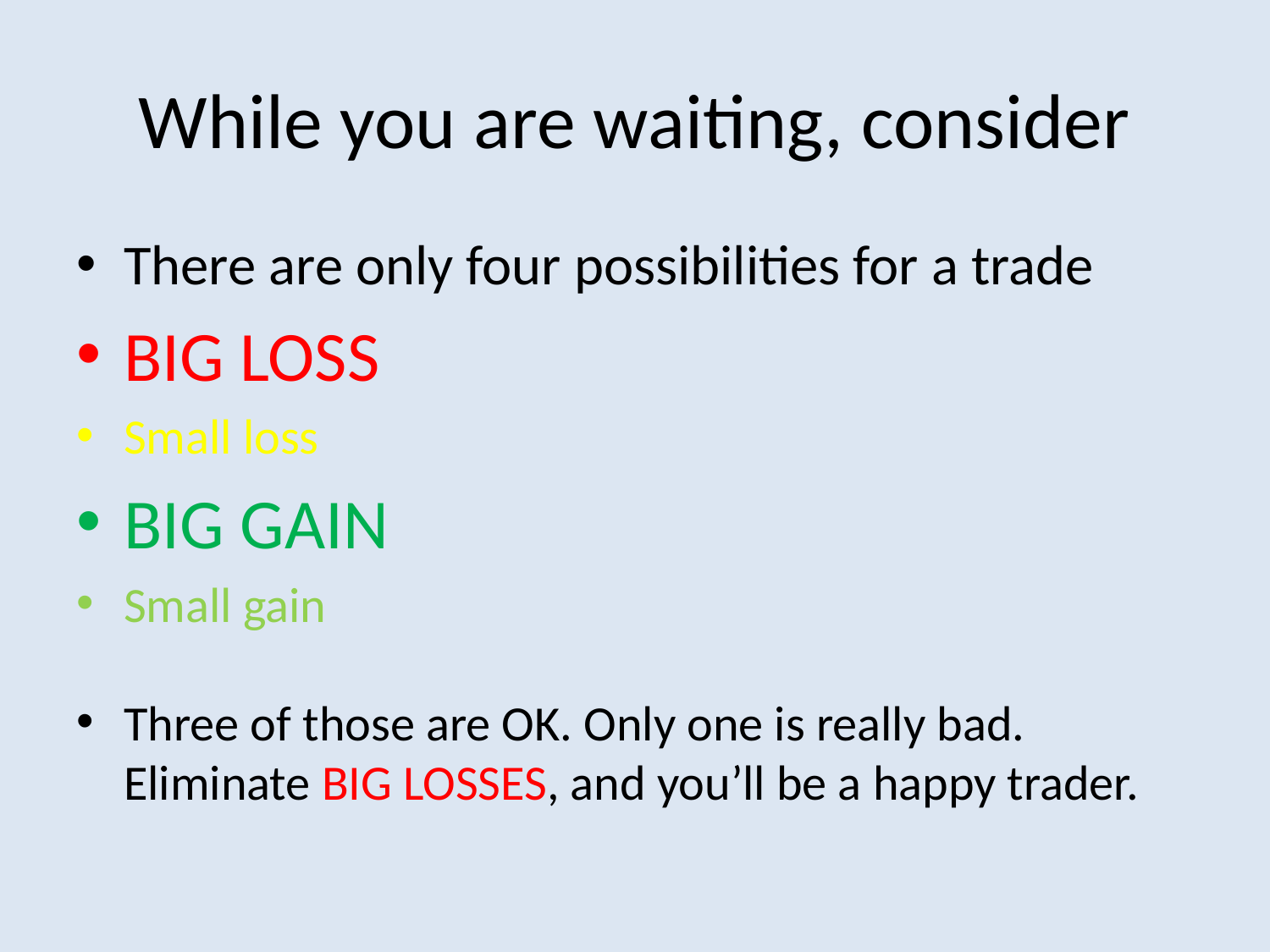

# While you are waiting, consider
There are only four possibilities for a trade
BIG LOSS
Small loss
BIG GAIN
Small gain

Three of those are OK. Only one is really bad. Eliminate BIG LOSSES, and you’ll be a happy trader.